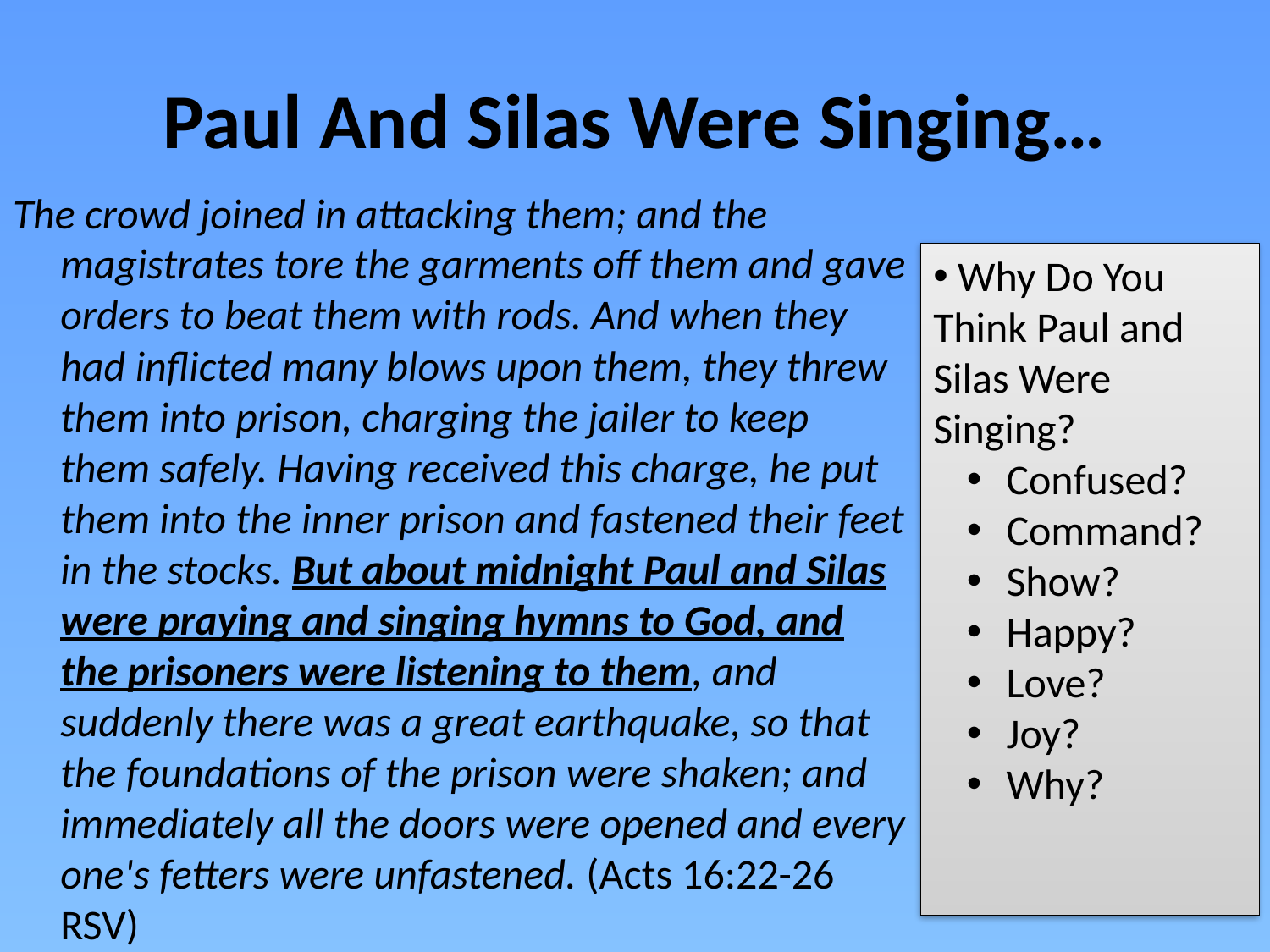

# Paul And Silas Were Singing…
The crowd joined in attacking them; and the magistrates tore the garments off them and gave orders to beat them with rods. And when they had inflicted many blows upon them, they threw them into prison, charging the jailer to keep them safely. Having received this charge, he put them into the inner prison and fastened their feet in the stocks. But about midnight Paul and Silas were praying and singing hymns to God, and the prisoners were listening to them, and suddenly there was a great earthquake, so that the foundations of the prison were shaken; and immediately all the doors were opened and every one's fetters were unfastened. (Acts 16:22-26 RSV)
 Why Do You Think Paul and Silas Were Singing?
 Confused?
 Command?
 Show?
 Happy?
 Love?
 Joy?
 Why?